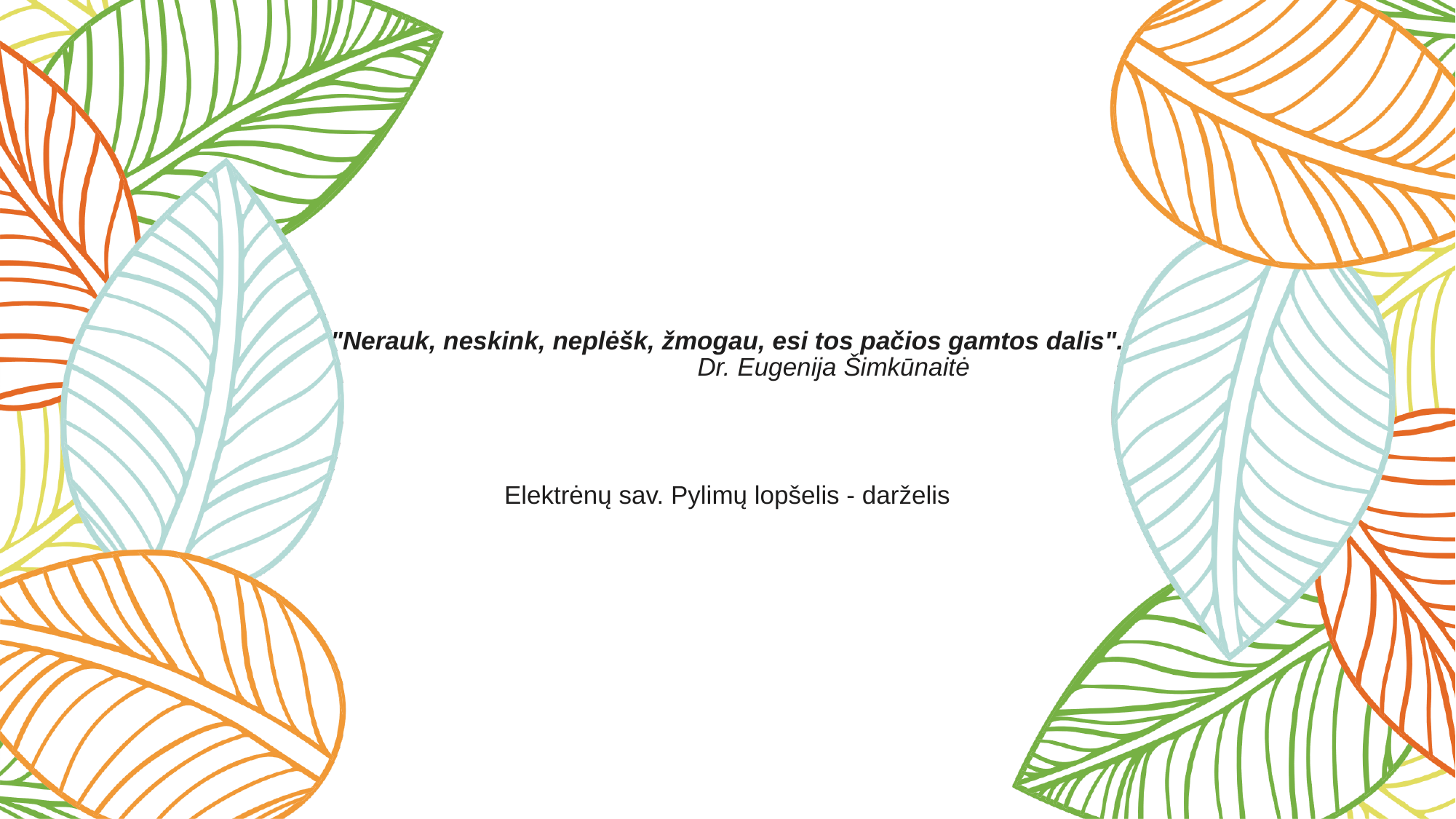

# "Nerauk, neskink, neplėšk, žmogau, esi tos pačios gamtos dalis".                               Dr. Eugenija Šimkūnaitė Elektrėnų sav. Pylimų lopšelis - darželis